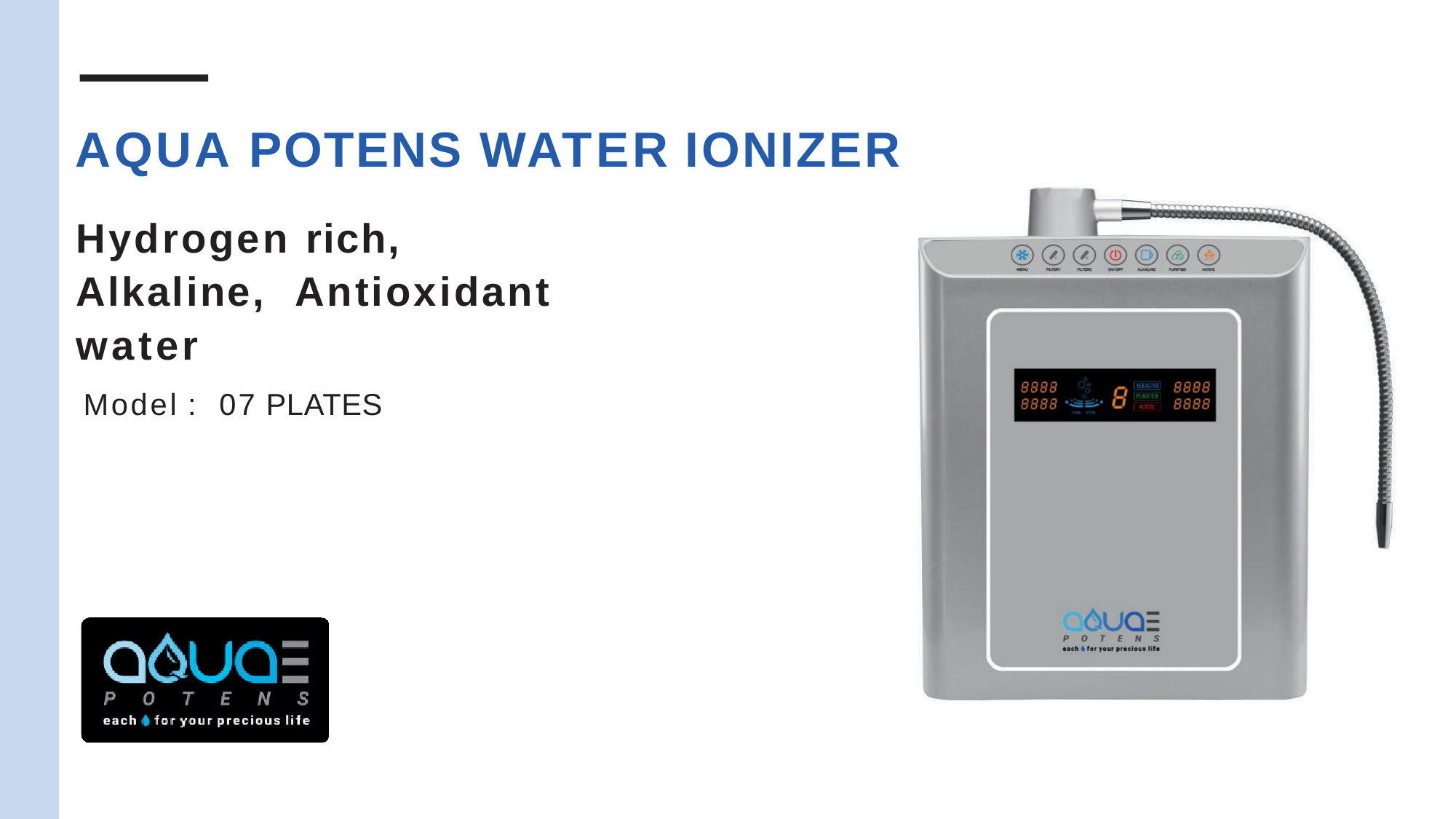

# AQUA POTENS WATER IONIZER

Hydrogen rich, Alkaline,  Antioxidant water
Model :	07 PLATES